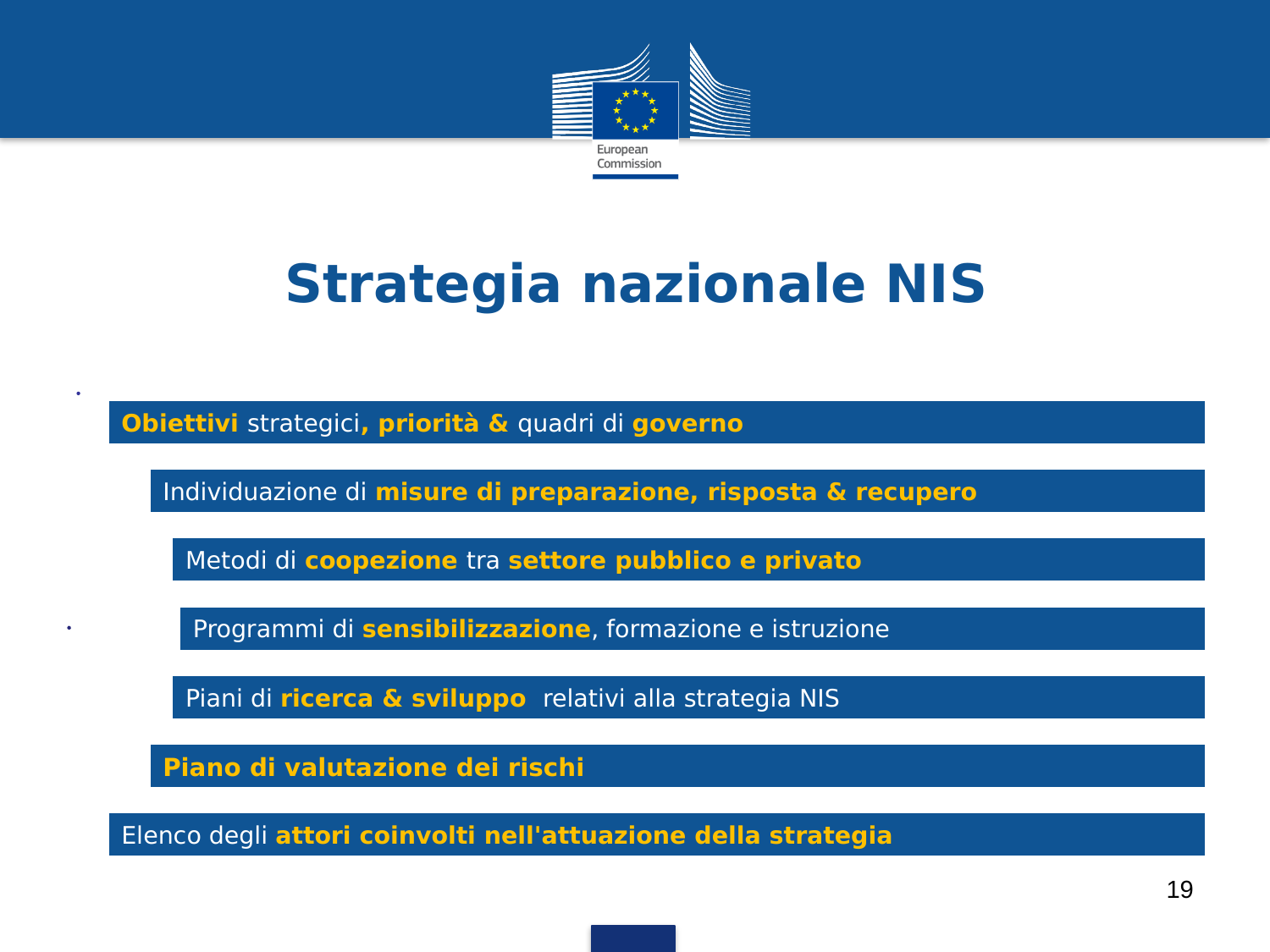

# Strategia nazionale NIS
Obiettivi strategici, priorità & quadri di governo
Individuazione di misure di preparazione, risposta & recupero
Metodi di coopezione tra settore pubblico e privato
Programmi di sensibilizzazione, formazione e istruzione
Piani di ricerca & sviluppo  relativi alla strategia NIS
Piano di valutazione dei rischi
Elenco degli attori coinvolti nell'attuazione della strategia
19